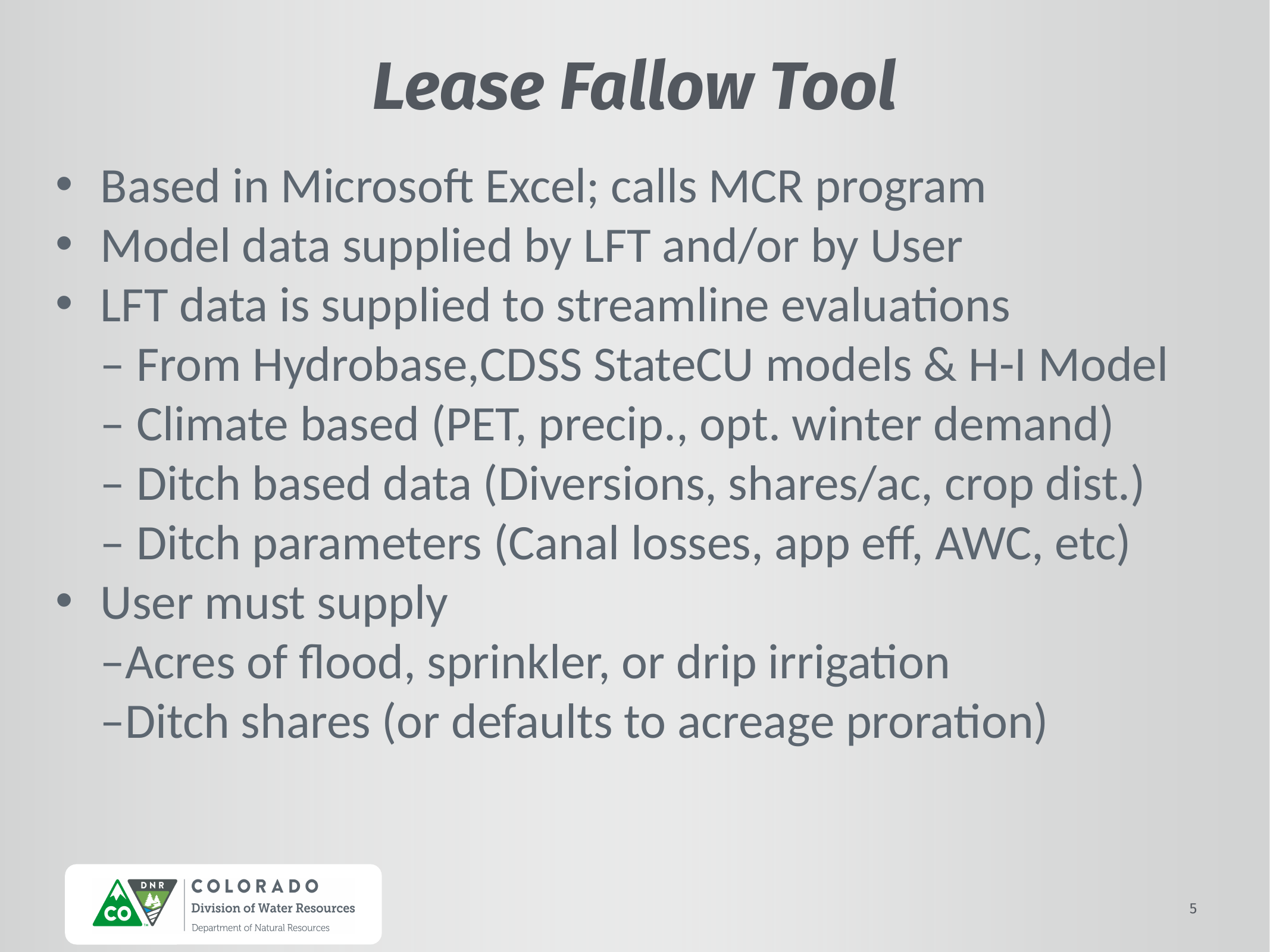

# Lease Fallow Tool
Based in Microsoft Excel; calls MCR program
Model data supplied by LFT and/or by User
LFT data is supplied to streamline evaluations
	– From Hydrobase,CDSS StateCU models & H-I Model
	– Climate based (PET, precip., opt. winter demand)
	– Ditch based data (Diversions, shares/ac, crop dist.)
	– Ditch parameters (Canal losses, app eff, AWC, etc)
User must supply
	–Acres of flood, sprinkler, or drip irrigation
	–Ditch shares (or defaults to acreage proration)
5